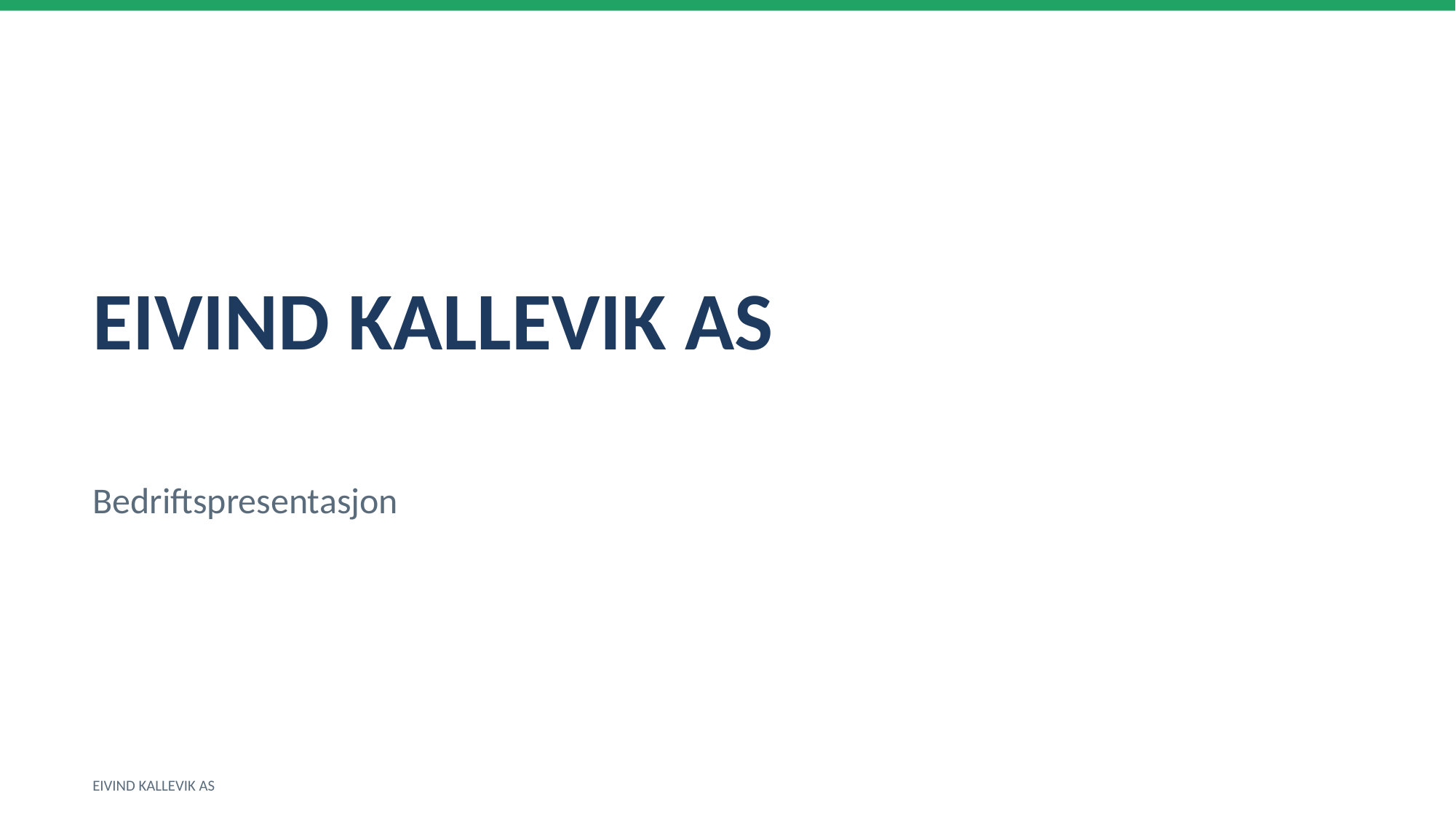

EIVIND KALLEVIK AS
Bedriftspresentasjon
EIVIND KALLEVIK AS